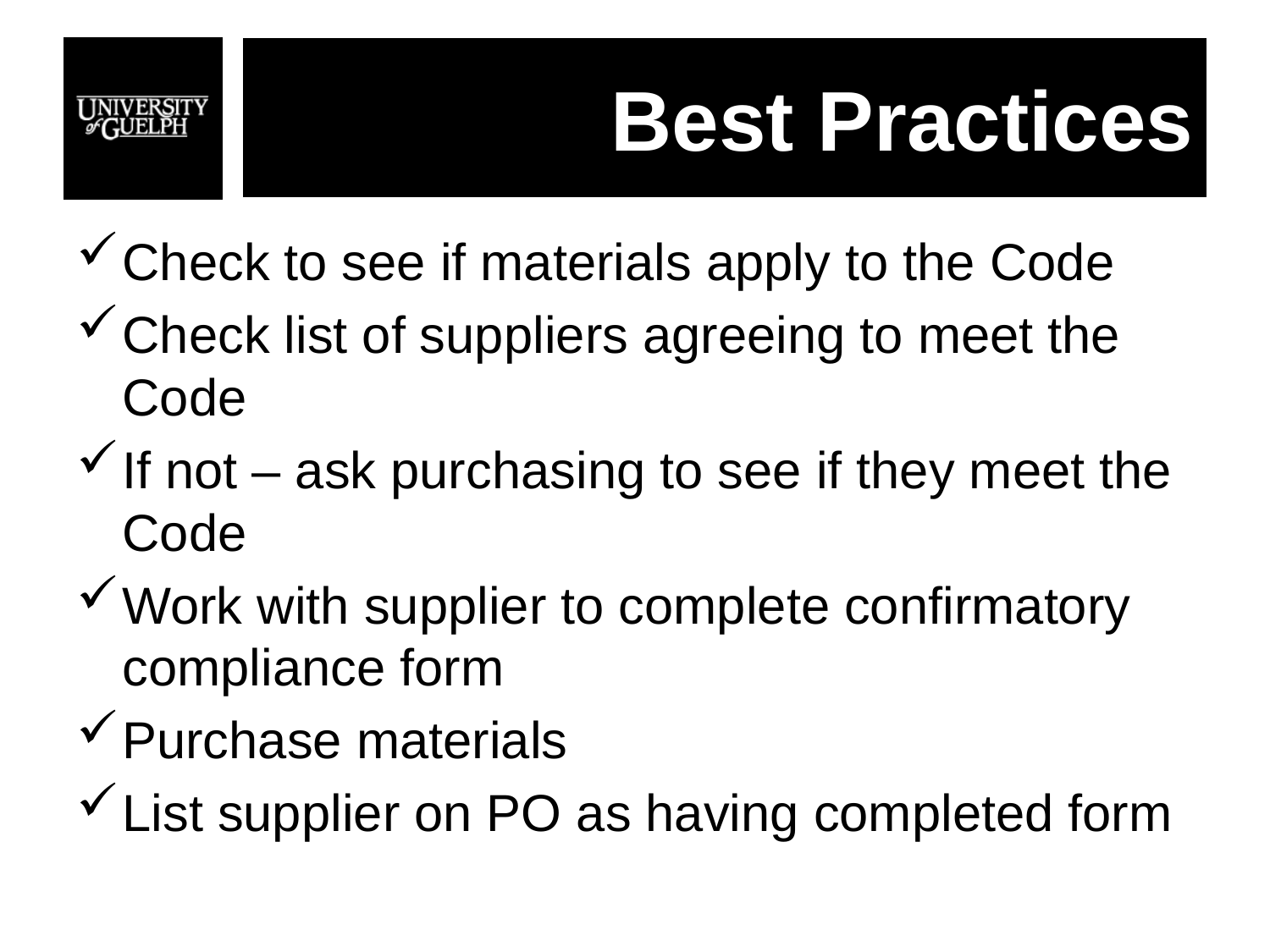

# Best Practices
Check to see if materials apply to the Code
Check list of suppliers agreeing to meet the Code
If not – ask purchasing to see if they meet the Code
Work with supplier to complete confirmatory compliance form
Purchase materials
List supplier on PO as having completed form